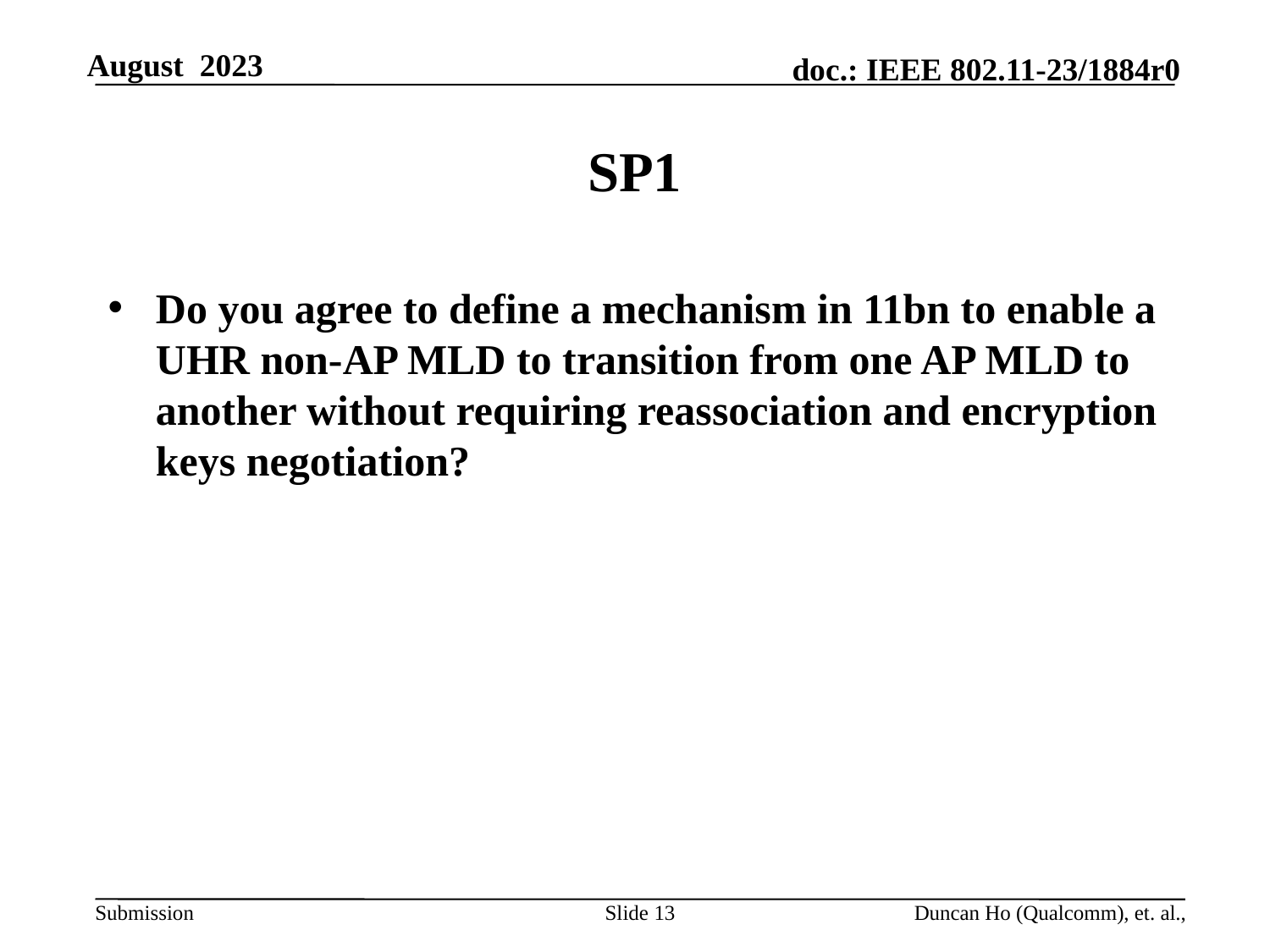

# SP1
Do you agree to define a mechanism in 11bn to enable a UHR non-AP MLD to transition from one AP MLD to another without requiring reassociation and encryption keys negotiation?

Slide 13
Duncan Ho (Qualcomm), et. al.,